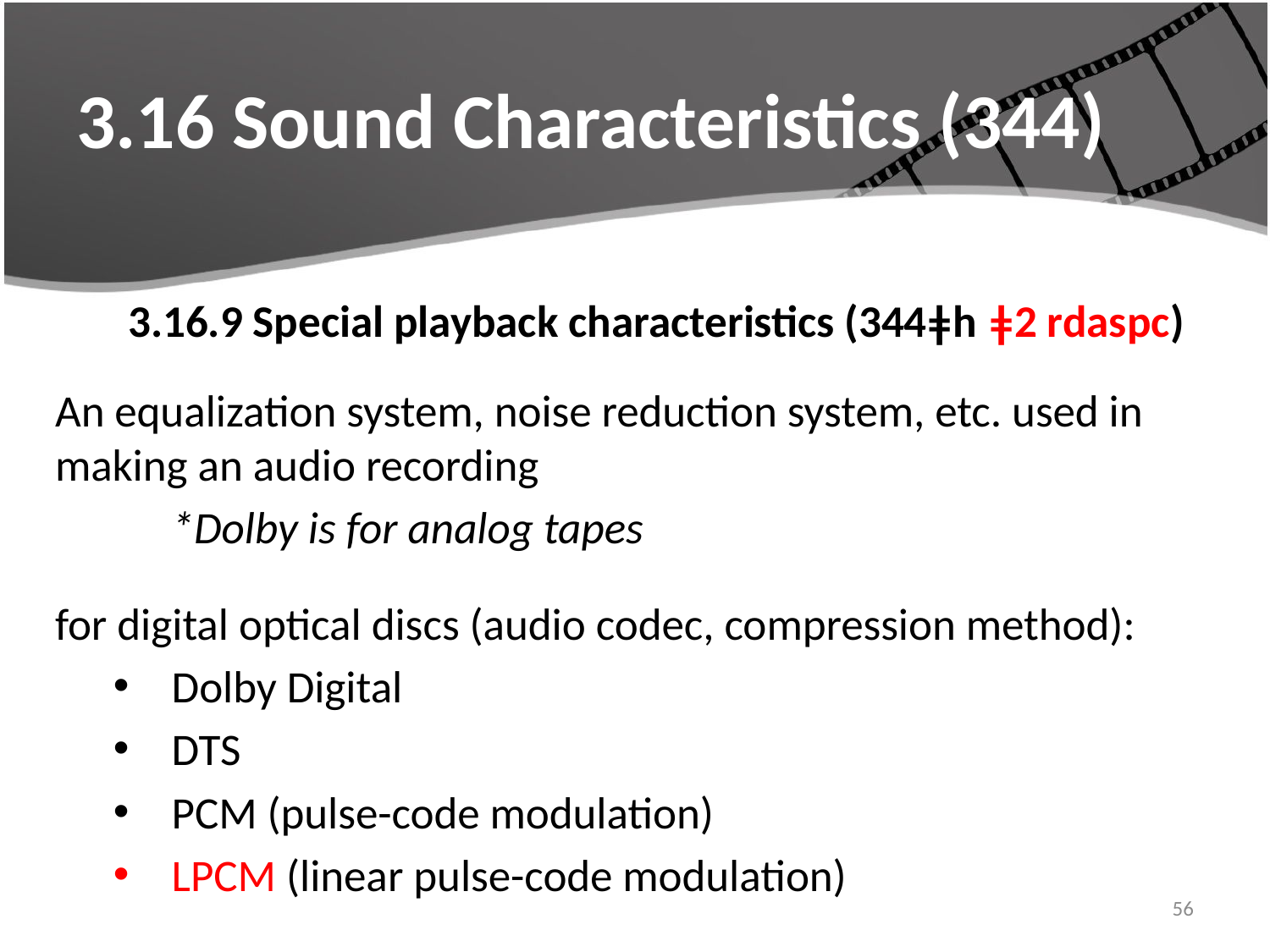

# 3.16 Sound Characteristics (344)
3.16.9 Special playback characteristics (344ǂh ǂ2 rdaspc)

An equalization system, noise reduction system, etc. used in making an audio recording
*Dolby is for analog tapes

for digital optical discs (audio codec, compression method):
Dolby Digital
DTS
PCM (pulse-code modulation)
LPCM (linear pulse-code modulation)
56